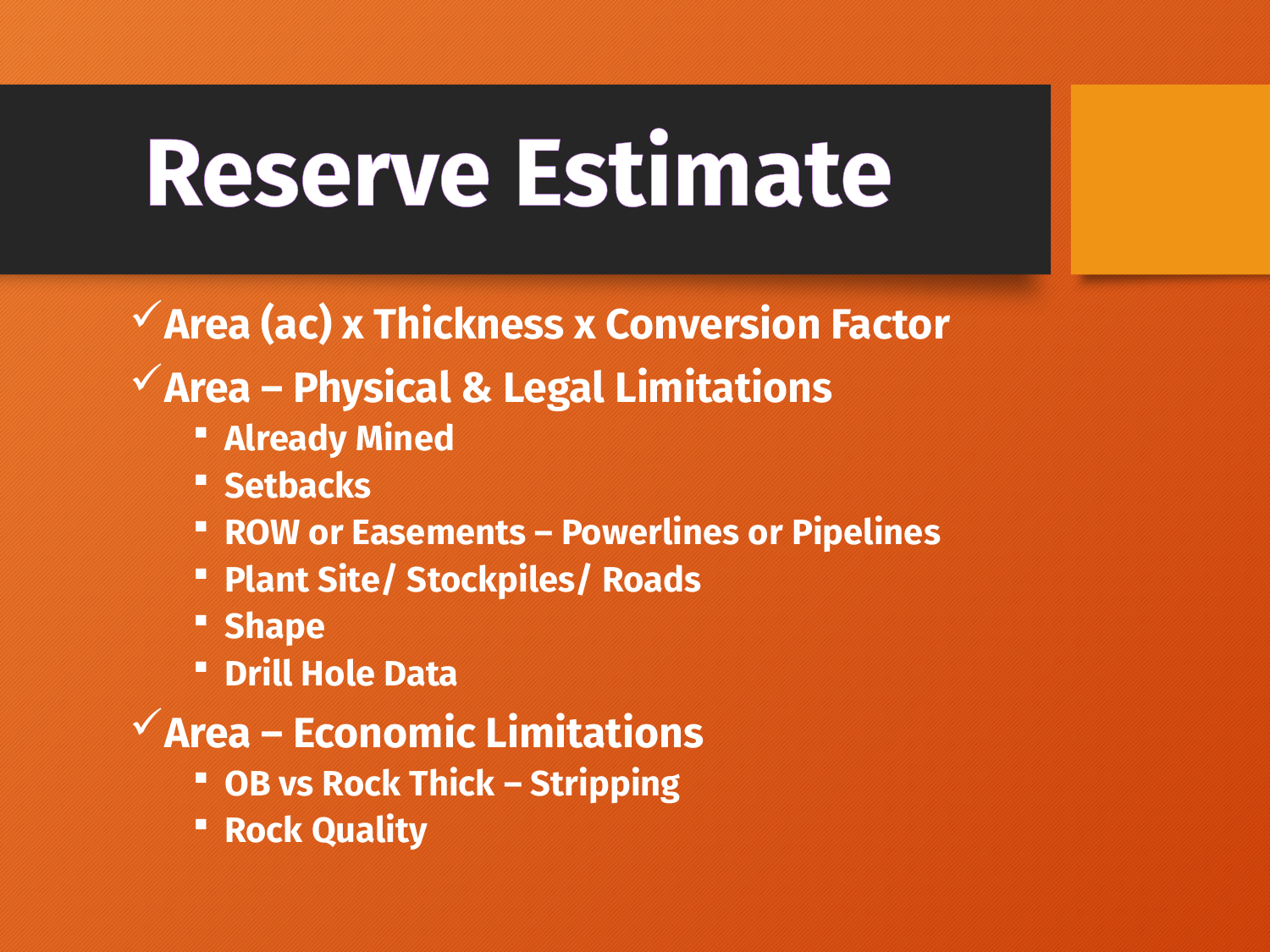

# Reserve Estimate
Area (ac) x Thickness x Conversion Factor
Area – Physical & Legal Limitations
Already Mined
Setbacks
ROW or Easements – Powerlines or Pipelines
Plant Site/ Stockpiles/ Roads
Shape
Drill Hole Data
Area – Economic Limitations
OB vs Rock Thick – Stripping
Rock Quality